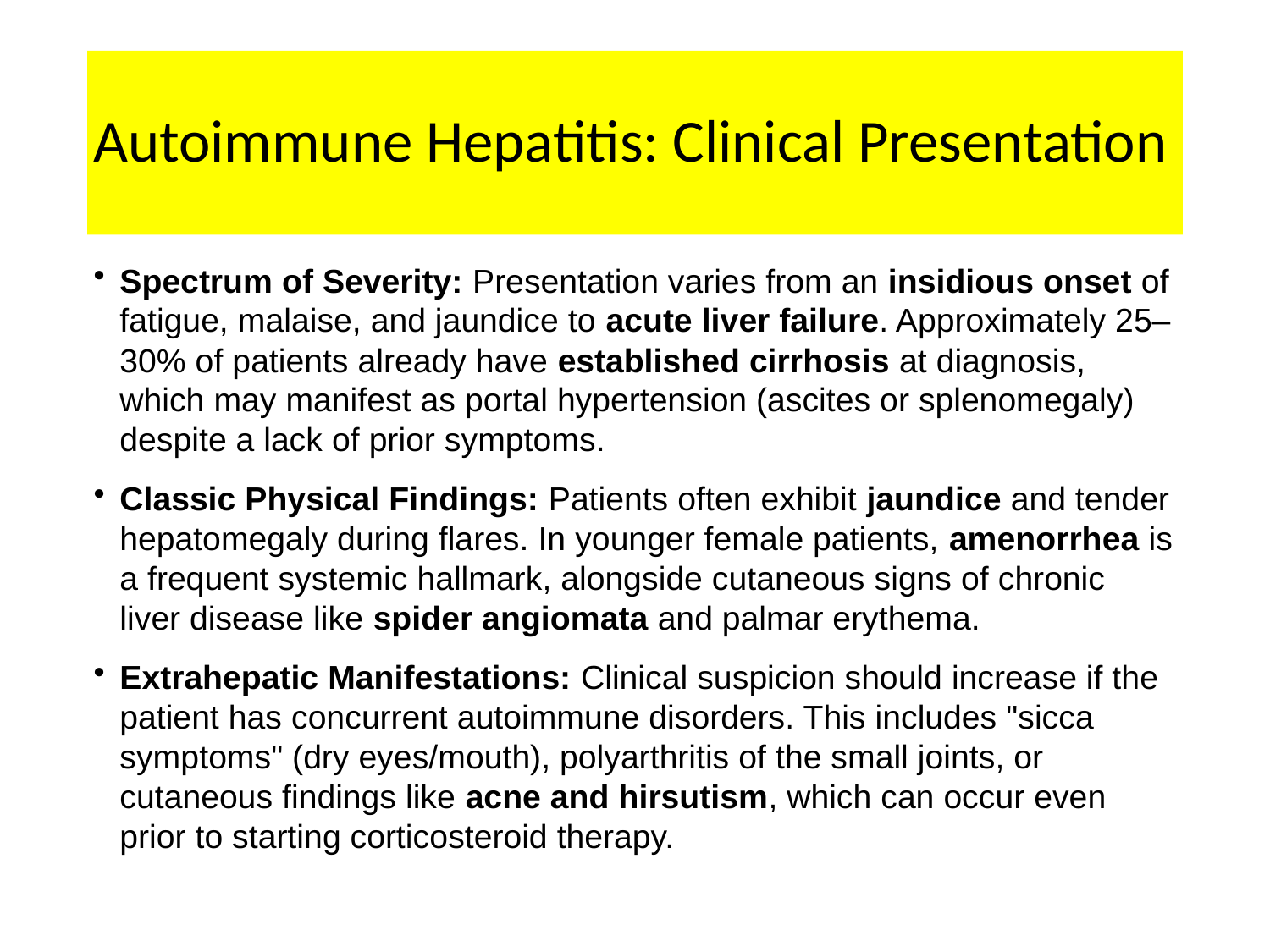

# Autoimmune Hepatitis: Clinical Presentation
Spectrum of Severity: Presentation varies from an insidious onset of fatigue, malaise, and jaundice to acute liver failure. Approximately 25–30% of patients already have established cirrhosis at diagnosis, which may manifest as portal hypertension (ascites or splenomegaly) despite a lack of prior symptoms.
Classic Physical Findings: Patients often exhibit jaundice and tender hepatomegaly during flares. In younger female patients, amenorrhea is a frequent systemic hallmark, alongside cutaneous signs of chronic liver disease like spider angiomata and palmar erythema.
Extrahepatic Manifestations: Clinical suspicion should increase if the patient has concurrent autoimmune disorders. This includes "sicca symptoms" (dry eyes/mouth), polyarthritis of the small joints, or cutaneous findings like acne and hirsutism, which can occur even prior to starting corticosteroid therapy.